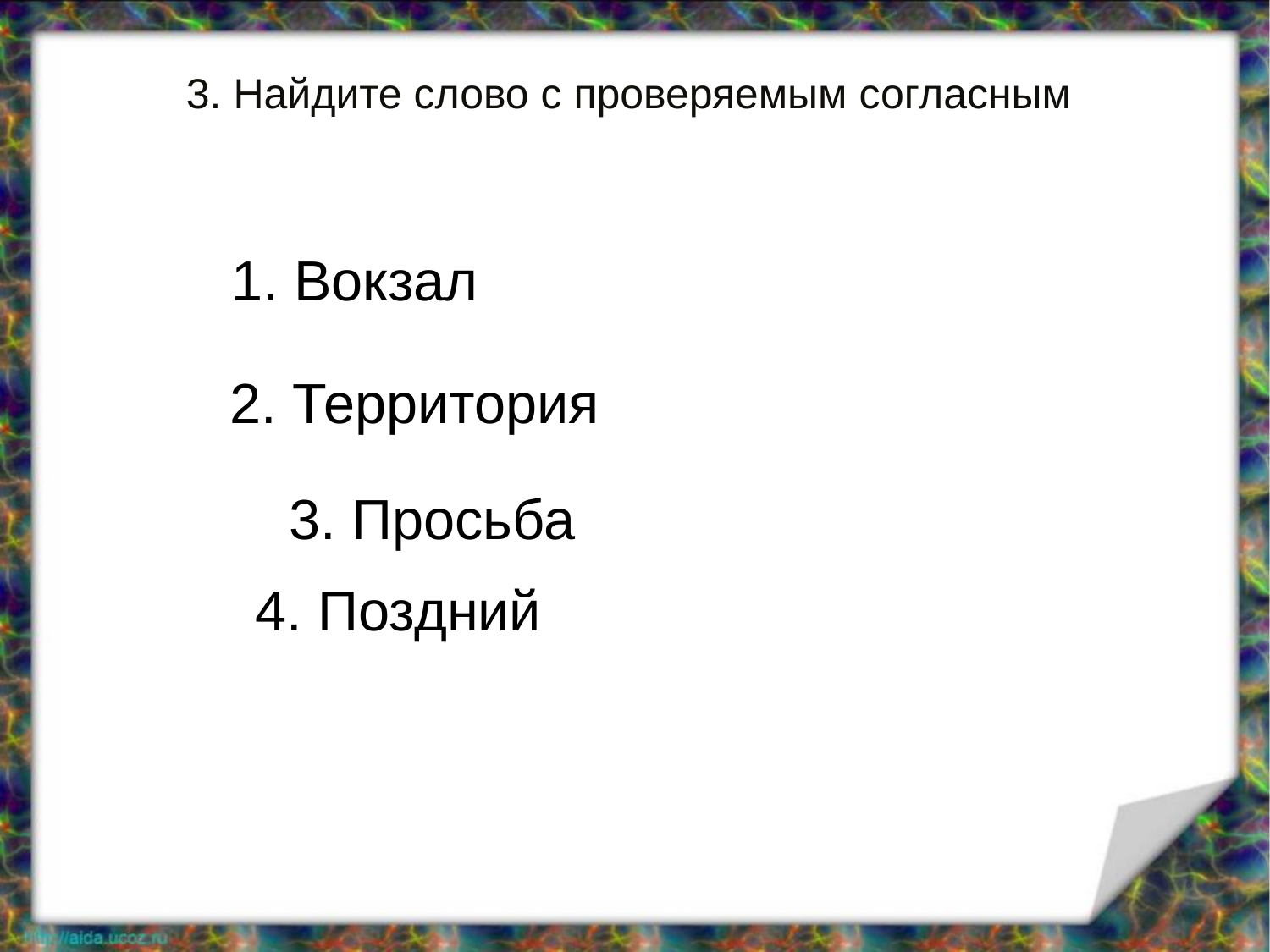

# 3. Найдите слово с проверяемым согласным
1. Вокзал
2. Территория
3. Просьба
4. Поздний